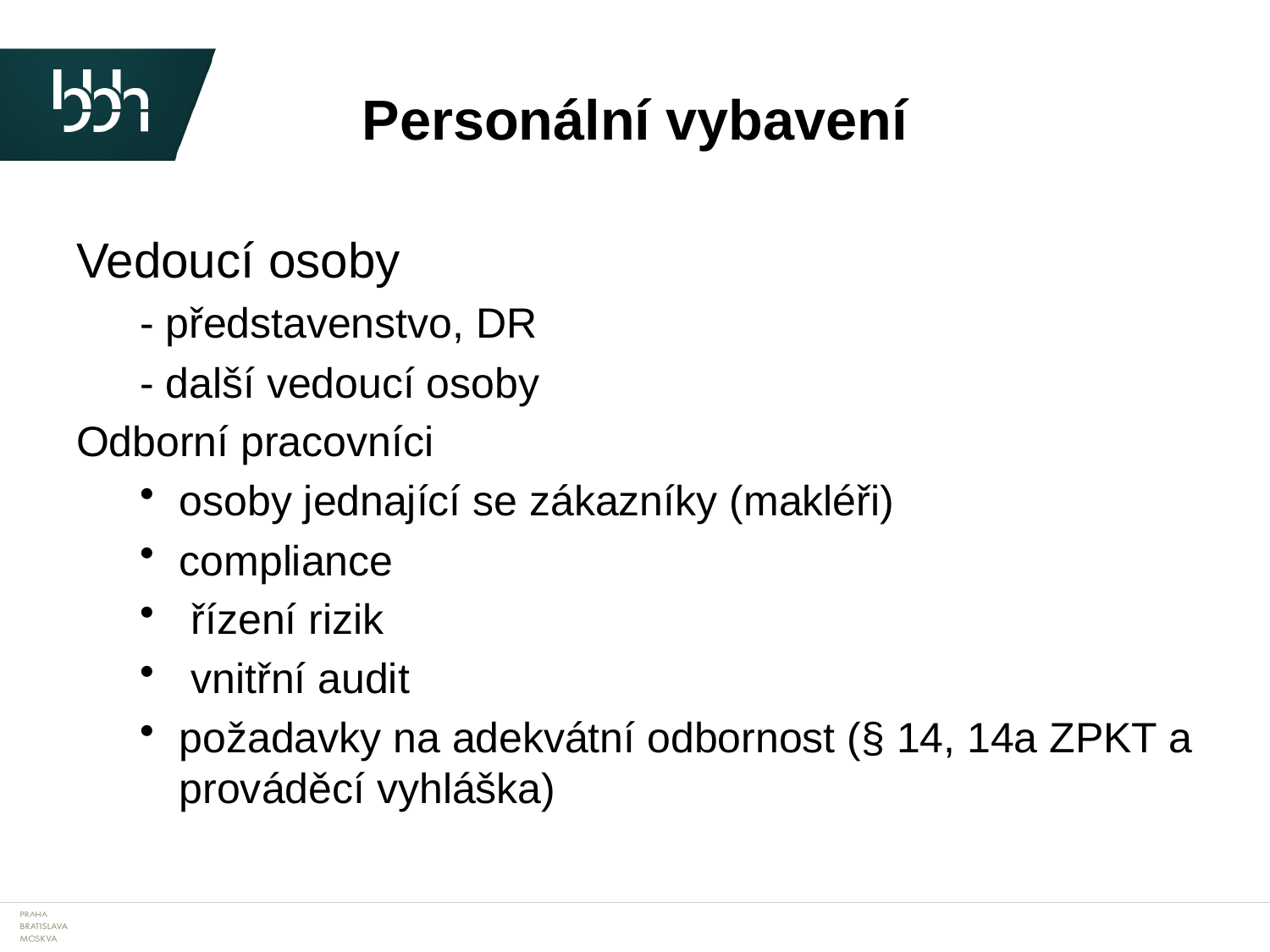

# Personální vybavení
Vedoucí osoby
- představenstvo, DR
- další vedoucí osoby
Odborní pracovníci
osoby jednající se zákazníky (makléři)
compliance
 řízení rizik
 vnitřní audit
požadavky na adekvátní odbornost (§ 14, 14a ZPKT a prováděcí vyhláška)